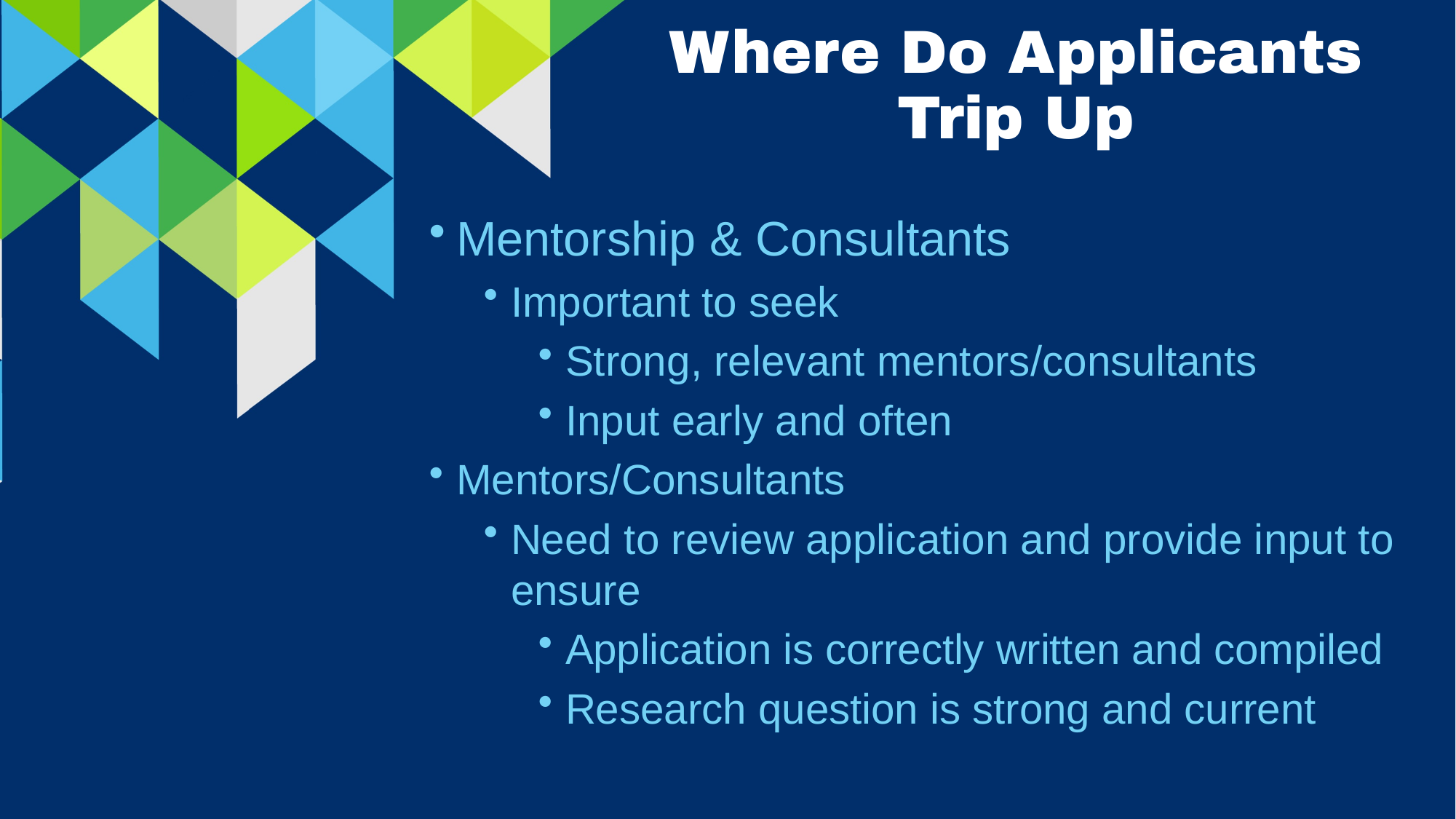

Where Do Applicants Trip Up
Mentorship & Consultants
Important to seek
Strong, relevant mentors/consultants
Input early and often
Mentors/Consultants
Need to review application and provide input to ensure
Application is correctly written and compiled
Research question is strong and current